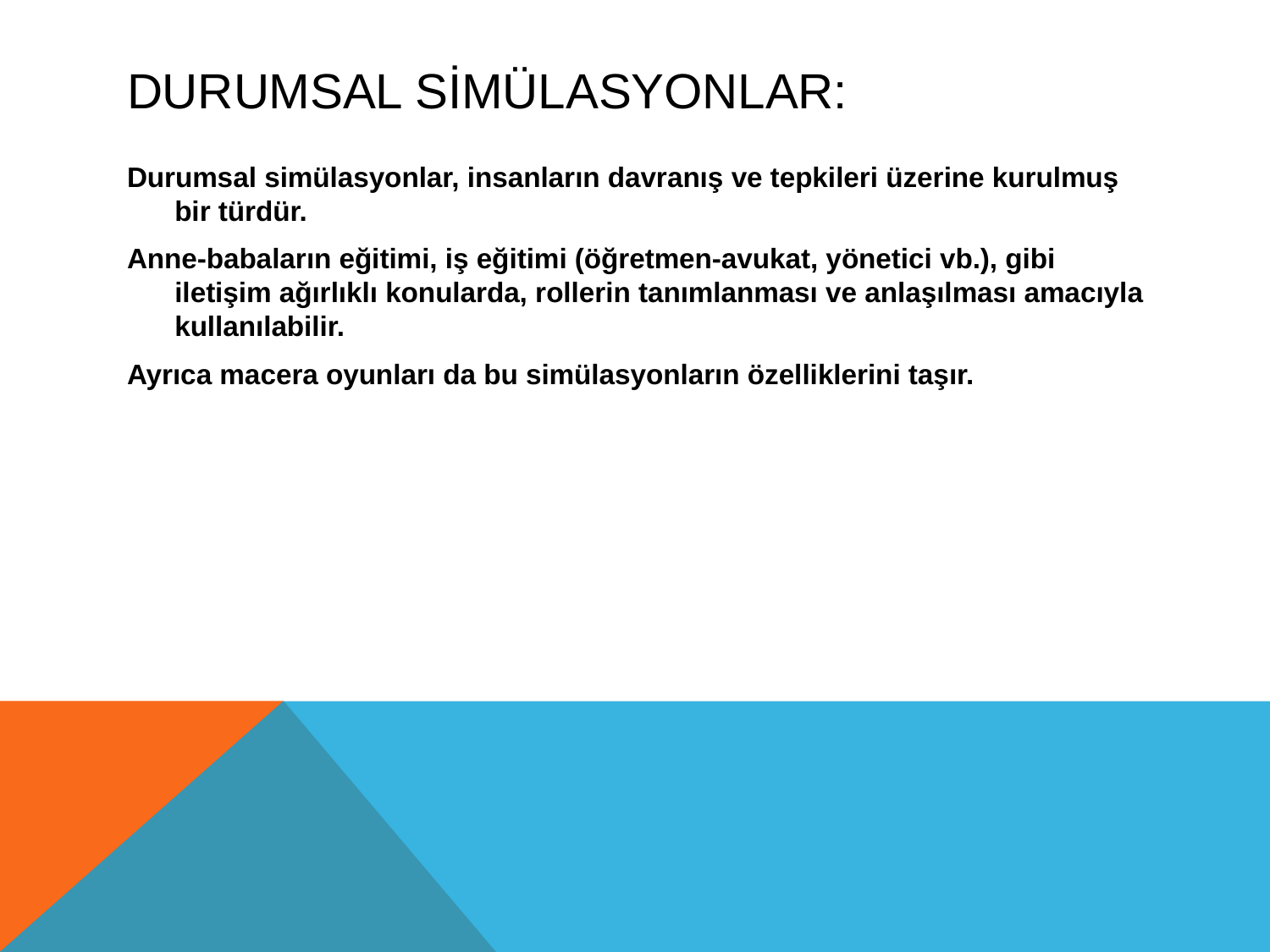

# Durumsal Simülasyonlar:
Durumsal simülasyonlar, insanların davranış ve tepkileri üzerine kurulmuş bir türdür.
Anne-babaların eğitimi, iş eğitimi (öğretmen-avukat, yönetici vb.), gibi iletişim ağırlıklı konularda, rollerin tanımlanması ve anlaşılması amacıyla kullanılabilir.
Ayrıca macera oyunları da bu simülasyonların özelliklerini taşır.